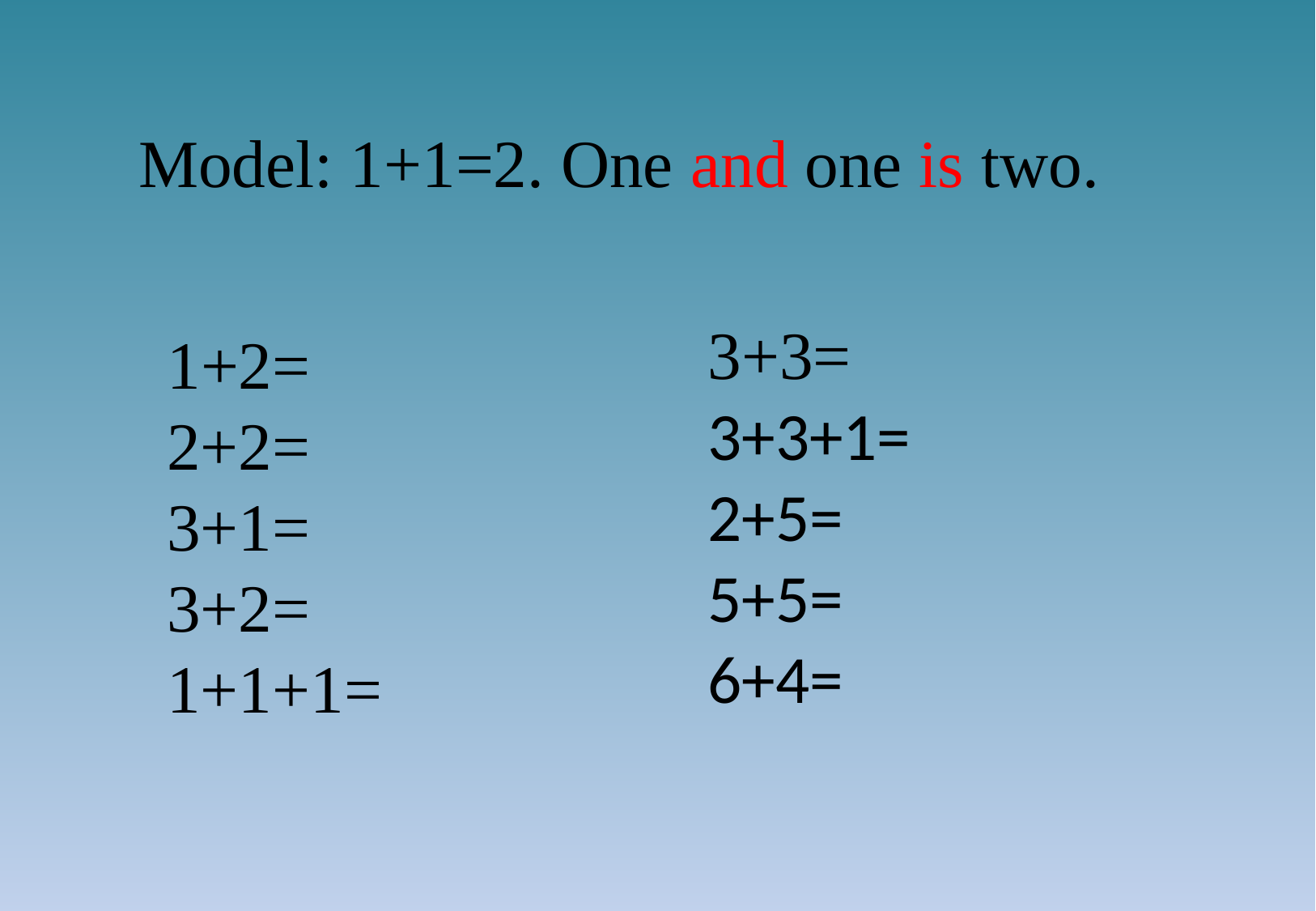

Model: 1+1=2. One and one is two.
3+3=
3+3+1=
2+5=
5+5=
6+4=
1+2=
2+2=
3+1=
3+2=
1+1+1=